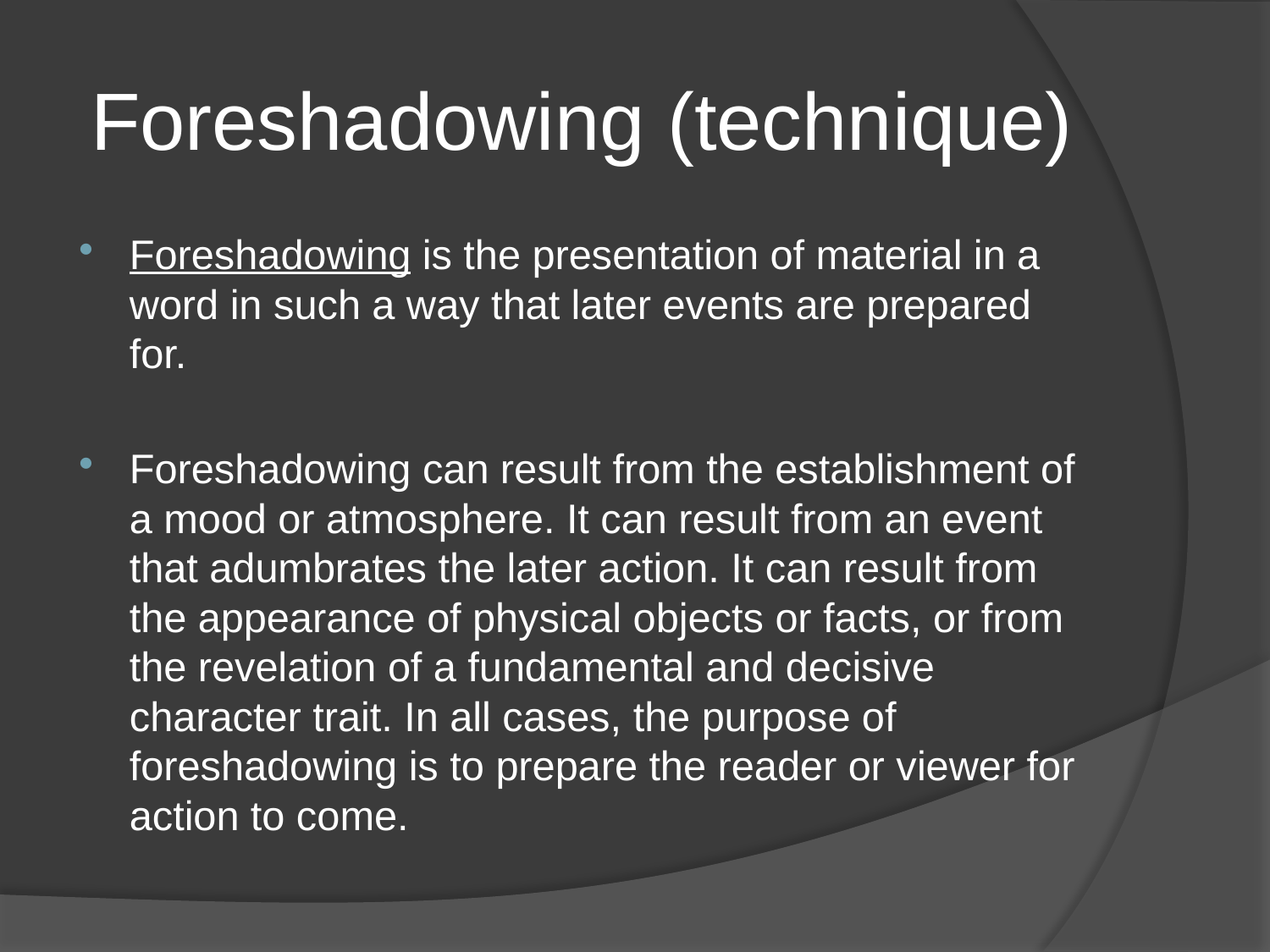

# Foreshadowing (technique)
Foreshadowing is the presentation of material in a word in such a way that later events are prepared for.

Foreshadowing can result from the establishment of a mood or atmosphere. It can result from an event that adumbrates the later action. It can result from the appearance of physical objects or facts, or from the revelation of a fundamental and decisive character trait. In all cases, the purpose of foreshadowing is to prepare the reader or viewer for action to come.